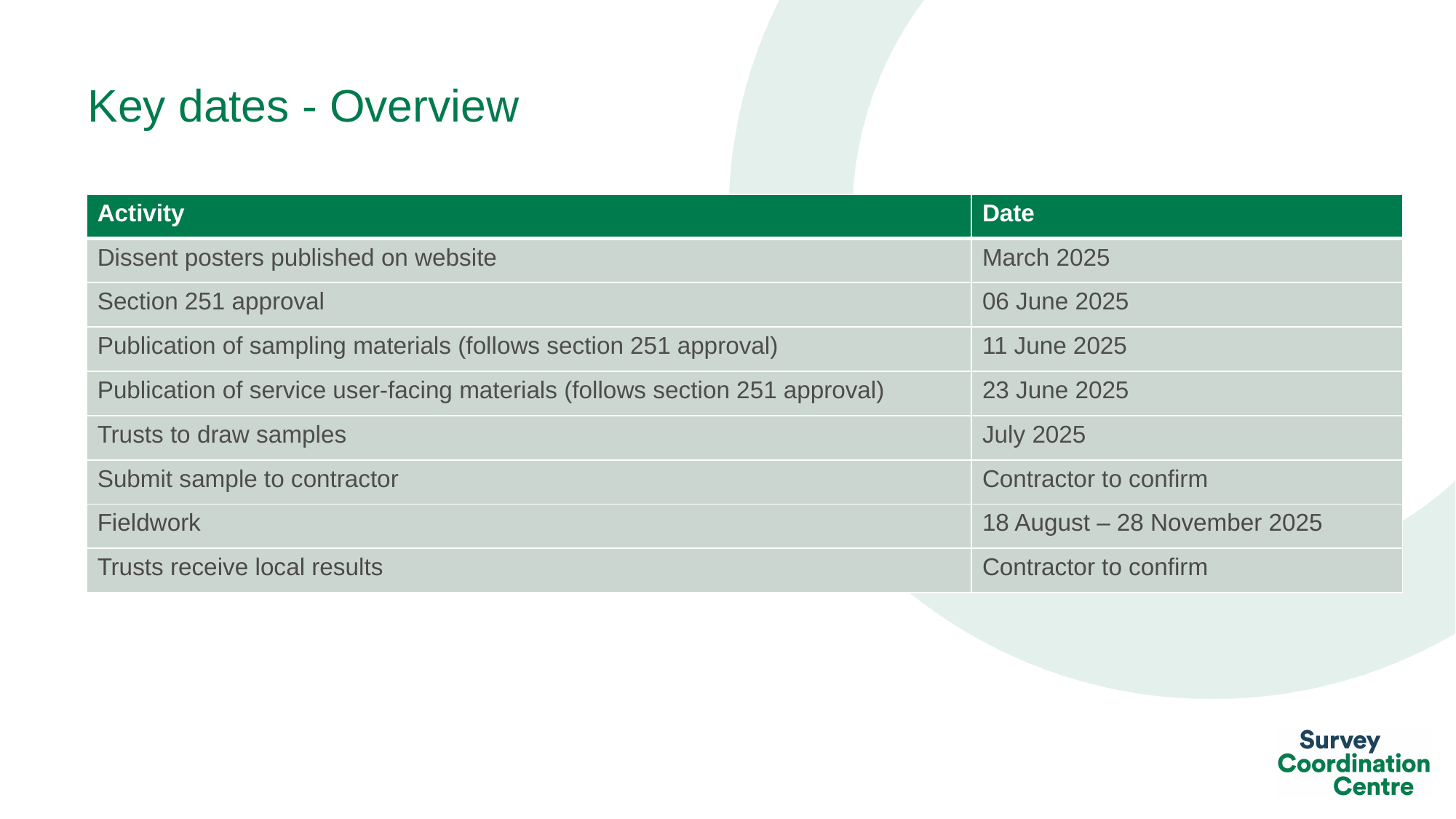

# Key dates - Overview
| Activity | Date |
| --- | --- |
| Dissent posters published on website | March 2025 |
| Section 251 approval | 06 June 2025 |
| Publication of sampling materials (follows section 251 approval) | 11 June 2025 |
| Publication of service user-facing materials (follows section 251 approval) | 23 June 2025 |
| Trusts to draw samples | July 2025 |
| Submit sample to contractor | Contractor to confirm |
| Fieldwork | 18 August – 28 November 2025 |
| Trusts receive local results | Contractor to confirm |